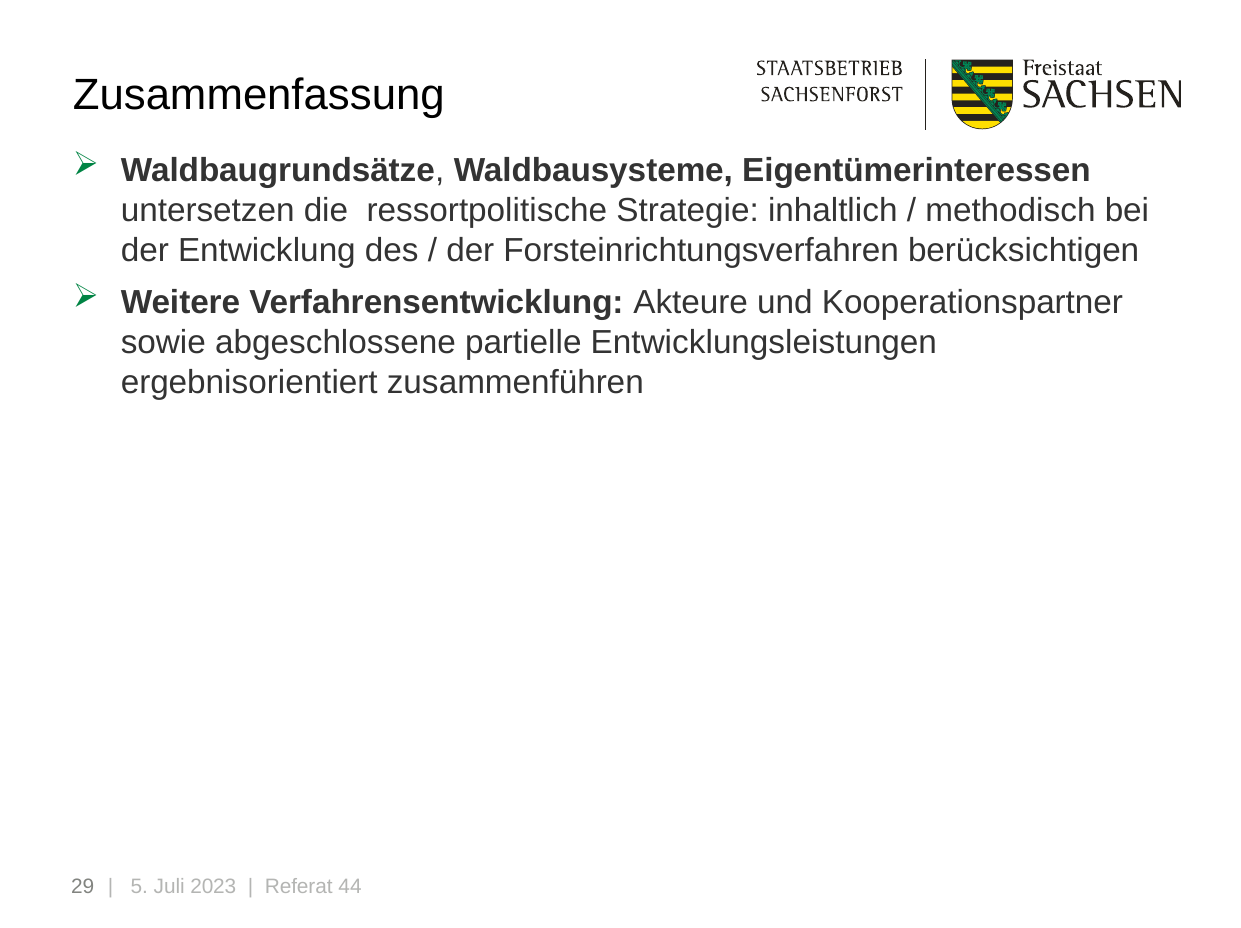

# Zusammenfassung
Waldbaugrundsätze, Waldbausysteme, Eigentümerinteressen untersetzen die  ressortpolitische Strategie: inhaltlich / methodisch bei der Entwicklung des / der Forsteinrichtungsverfahren berücksichtigen
Weitere Verfahrensentwicklung: Akteure und Kooperationspartner sowie abgeschlossene partielle Entwicklungsleistungen ergebnisorientiert zusammenführen

29
|   5. Juli 2023  |  Referat 44